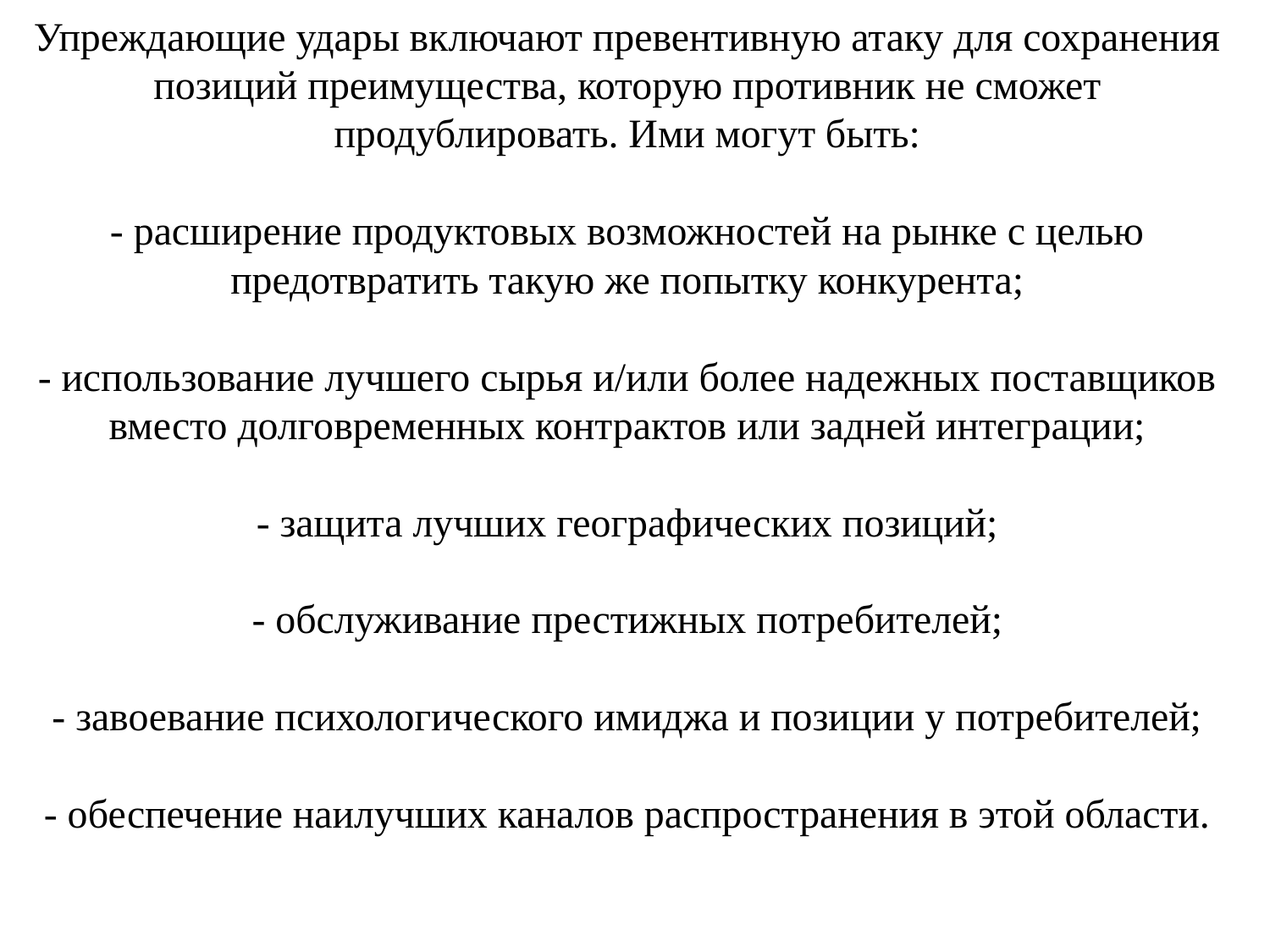

# Упреждающие удары включают превентивную атаку для сохранения позиций преимущества, которую противник не сможет продублировать. Ими могут быть: - расширение продуктовых возможностей на рынке с целью предотвратить такую же попытку конкурента; - использование лучшего сырья и/или более надежных поставщиков вместо долговременных контрактов или задней интеграции; - защита лучших географических позиций; - обслуживание престижных потребителей; - завоевание психологического имиджа и позиции у потребителей; - обеспечение наилучших каналов распространения в этой области.